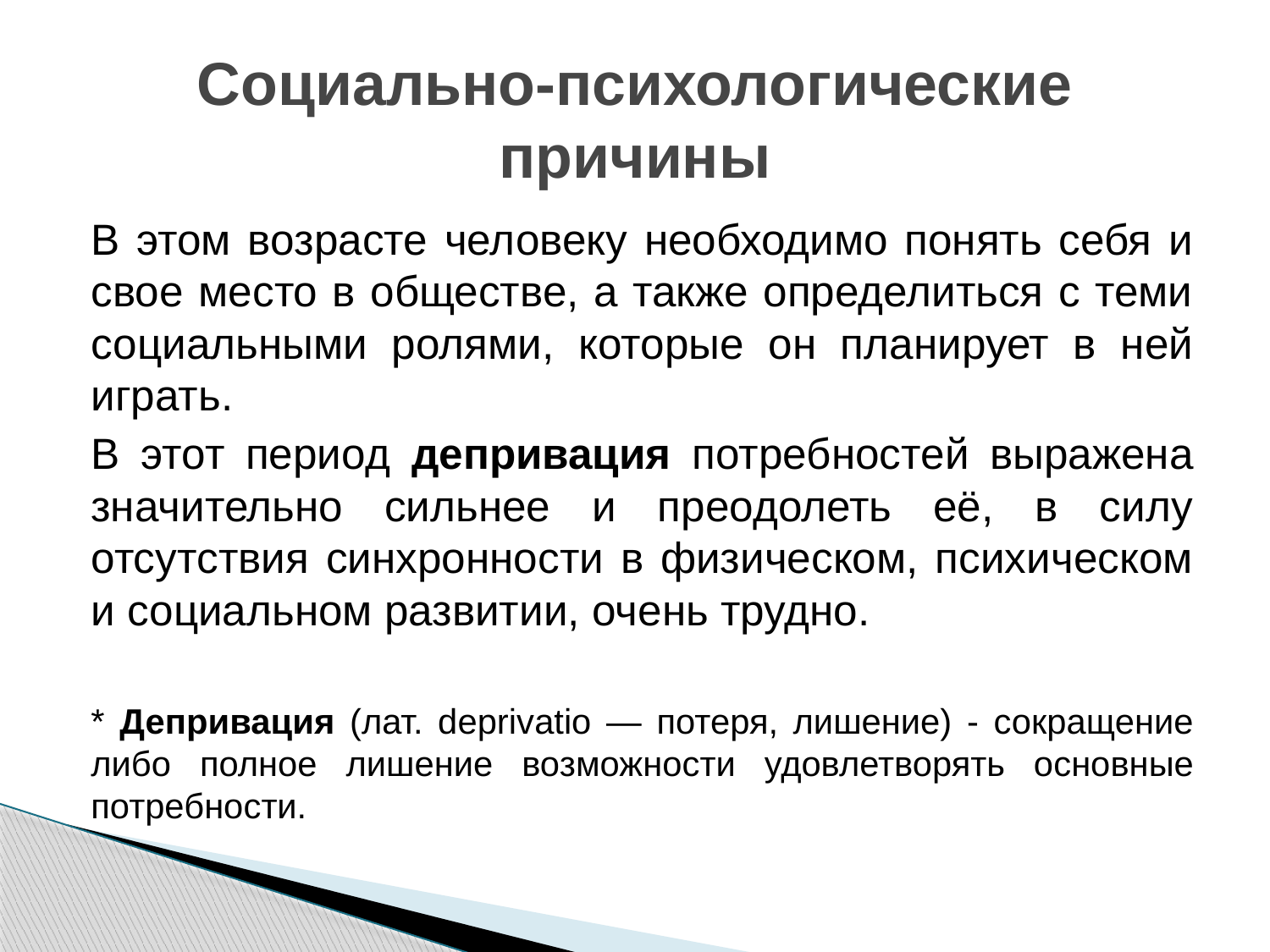

# Социально-психологические причины
В этом возрасте человеку необходимо понять себя и свое место в обществе, а также определиться с теми социальными ролями, которые он планирует в ней играть.
В этот период депривация потребностей выражена значительно сильнее и преодолеть её, в силу отсутствия синхронности в физическом, психическом и социальном развитии, очень трудно.

* Депривация (лат. deprivatio — потеря, лишение) - сокращение либо полное лишение возможности удовлетворять основные потребности.